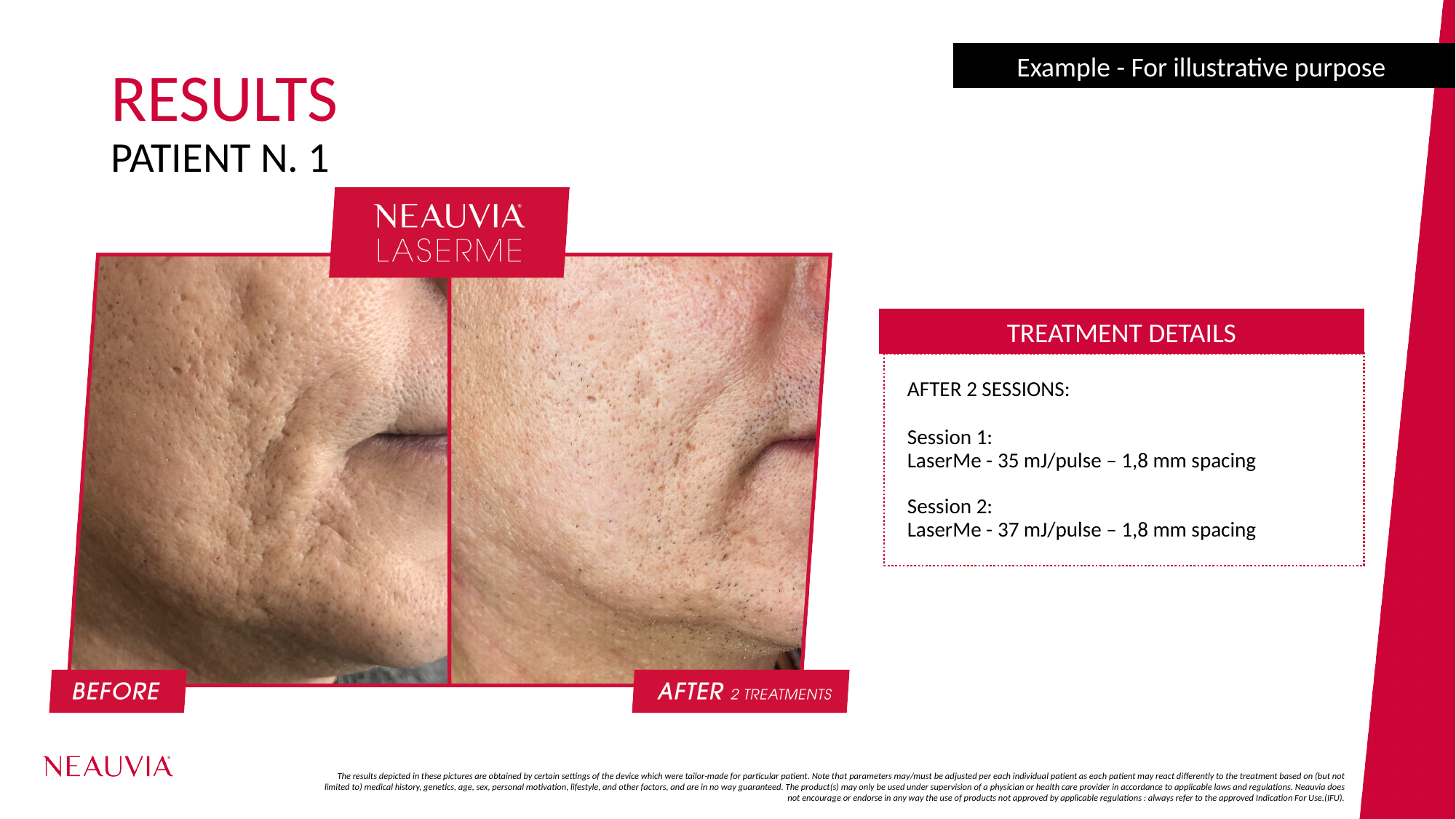

# RESULTS PATIENT N. 1
Example - For illustrative purpose

TREATMENT DETAILS
AFTER 2 SESSIONS:
Session 1:
LaserMe - 35 mJ/pulse – 1,8 mm spacing

Session 2:
LaserMe - 37 mJ/pulse – 1,8 mm spacing

The results depicted in these pictures are obtained by certain settings of the device which were tailor-made for particular patient. Note that parameters may/must be adjusted per each individual patient as each patient may react differently to the treatment based on (but not limited to) medical history, genetics, age, sex, personal motivation, lifestyle, and other factors, and are in no way guaranteed. The product(s) may only be used under supervision of a physician or health care provider in accordance to applicable laws and regulations. Neauvia does not encourage or endorse in any way the use of products not approved by applicable regulations : always refer to the approved Indication For Use.(IFU).